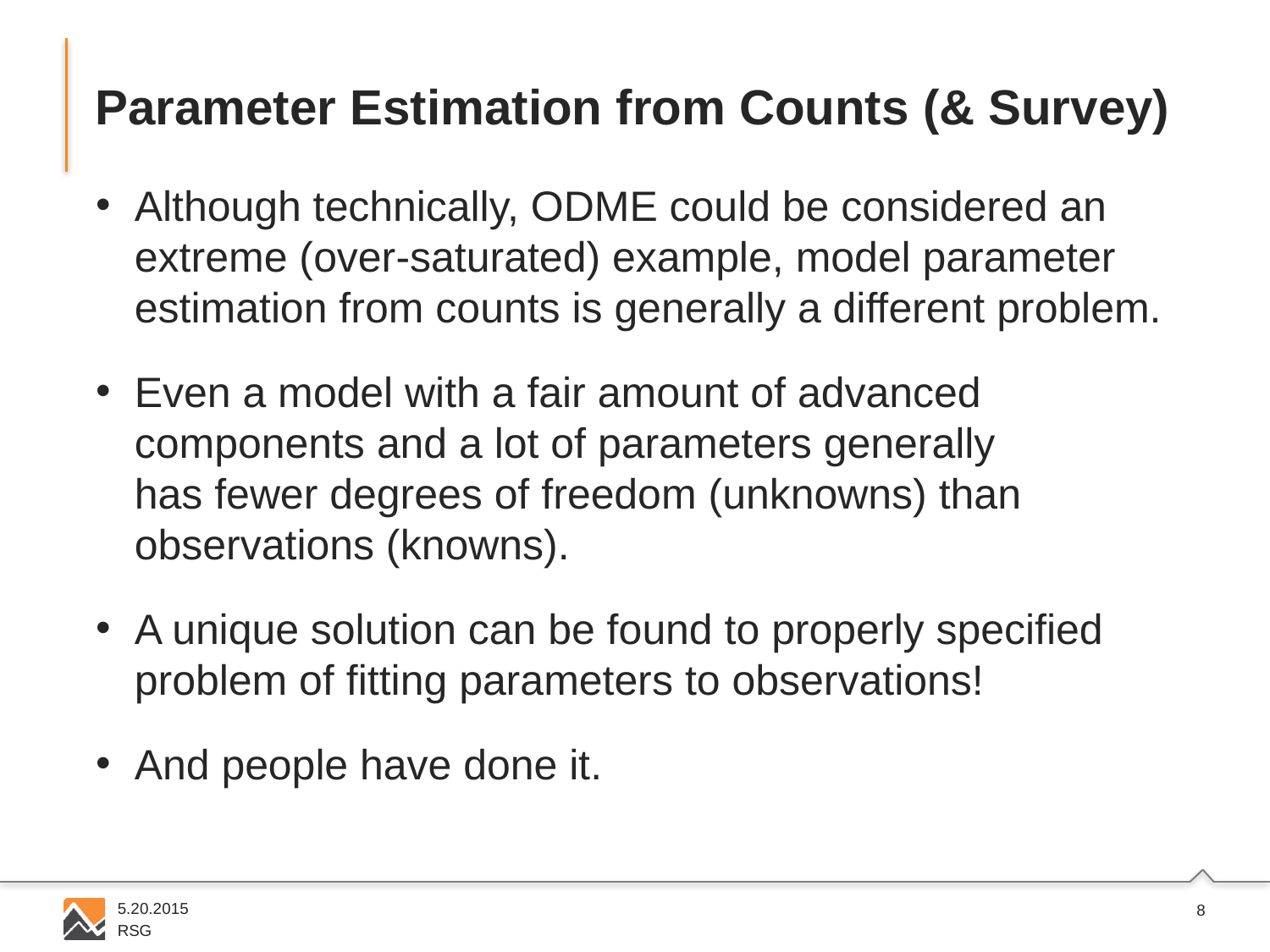

# Parameter Estimation from Counts (& Survey)
Although technically, ODME could be considered an extreme (over-saturated) example, model parameter estimation from counts is generally a different problem.

Even a model with a fair amount of advanced components and a lot of parameters generally
has fewer degrees of freedom (unknowns) than observations (knowns).

A unique solution can be found to properly specified problem of fitting parameters to observations!

And people have done it.